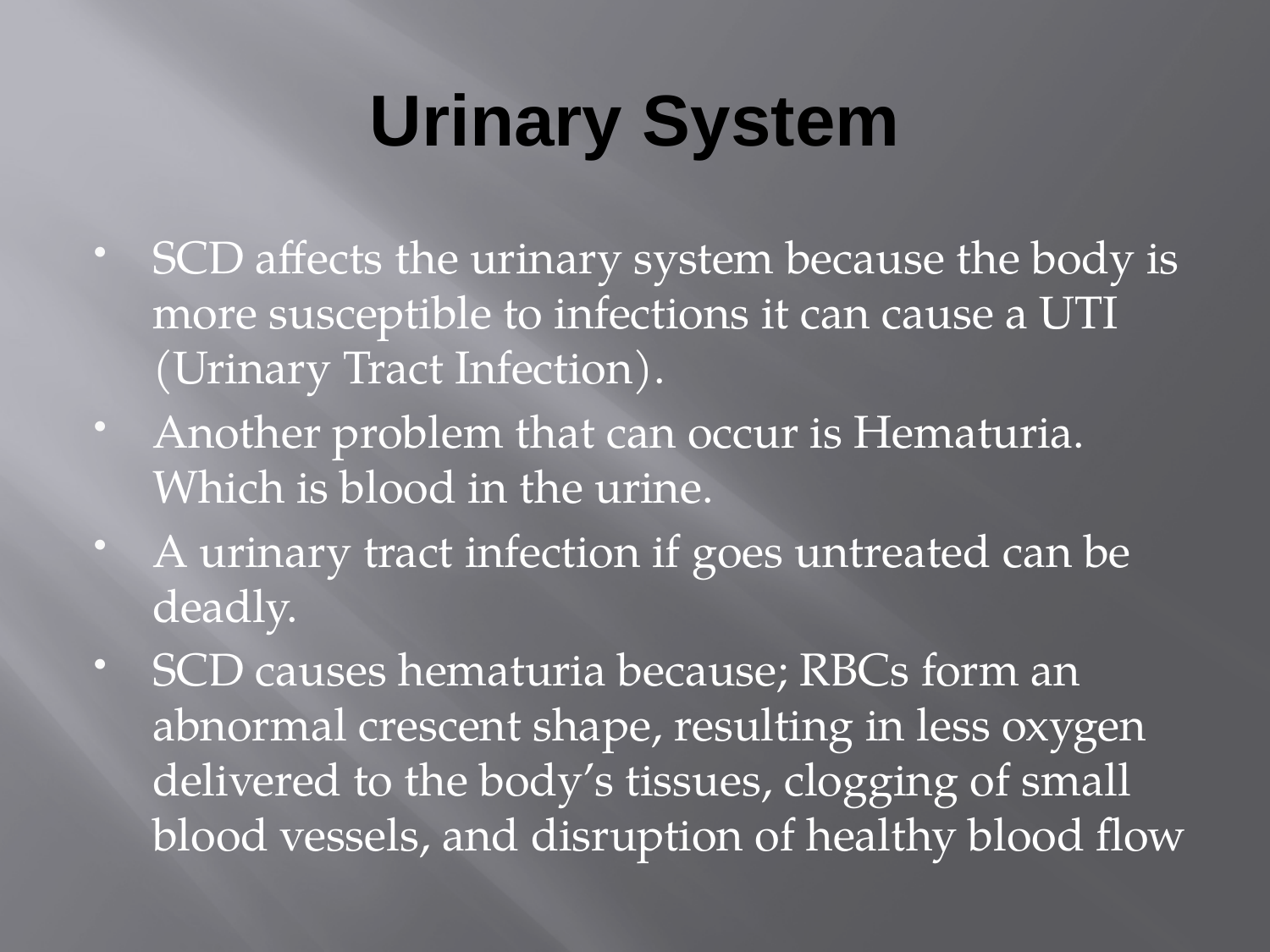

# Urinary System
SCD affects the urinary system because the body is more susceptible to infections it can cause a UTI (Urinary Tract Infection).
Another problem that can occur is Hematuria. Which is blood in the urine.
A urinary tract infection if goes untreated can be deadly.
SCD causes hematuria because; RBCs form an abnormal crescent shape, resulting in less oxygen delivered to the body’s tissues, clogging of small blood vessels, and disruption of healthy blood flow